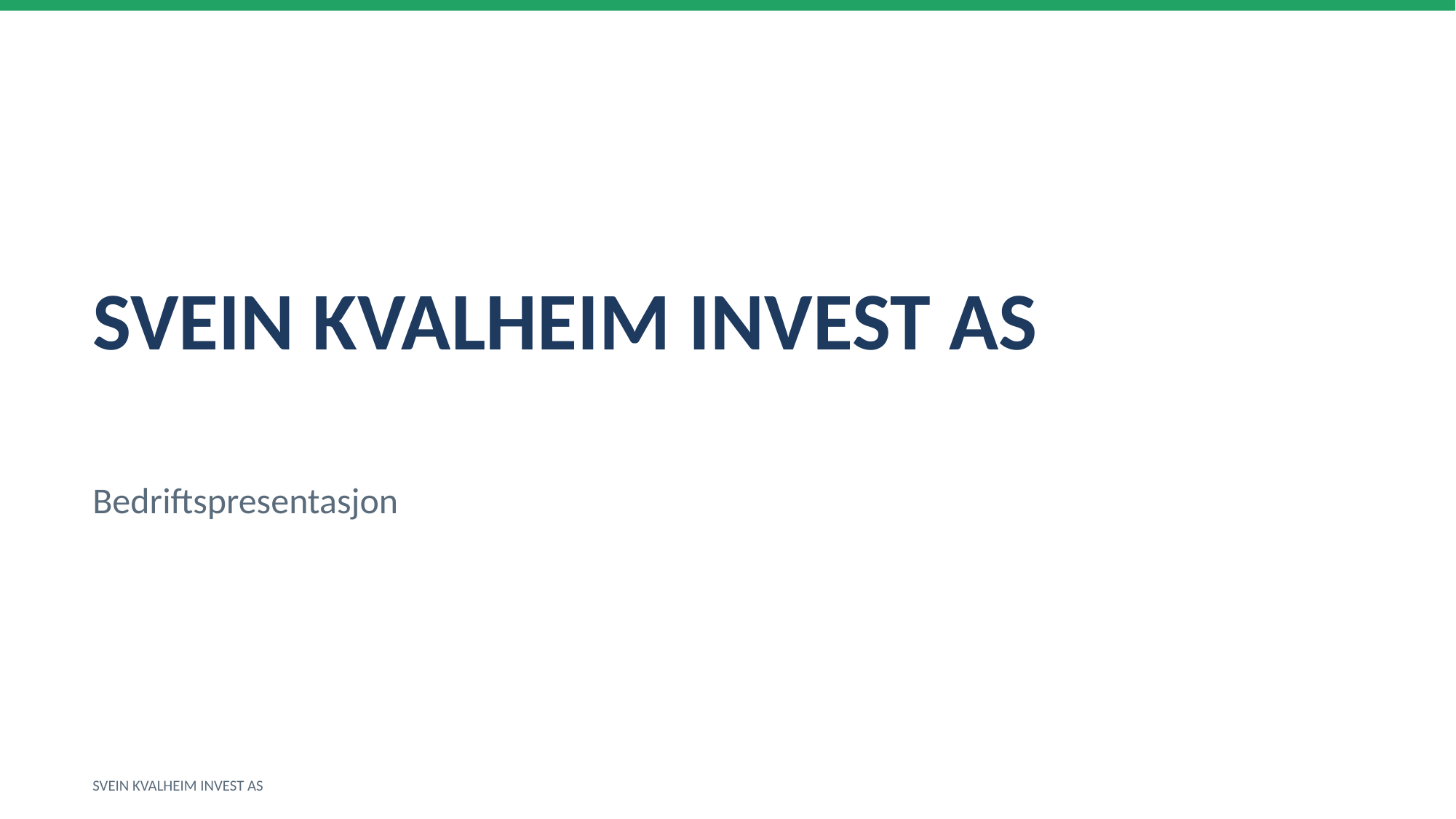

SVEIN KVALHEIM INVEST AS
Bedriftspresentasjon
SVEIN KVALHEIM INVEST AS